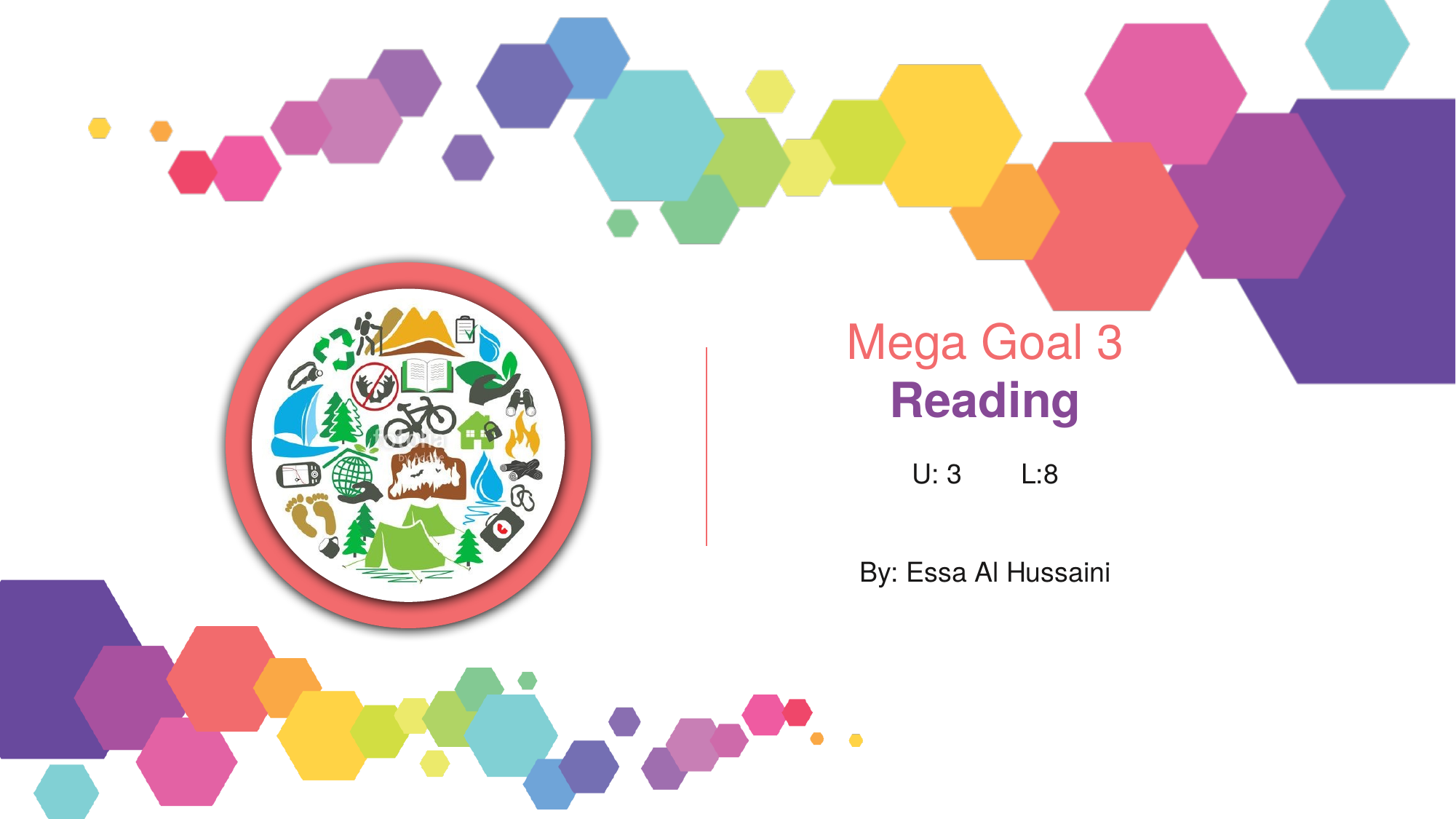

Mega Goal 3
Reading

U: 3	L:8

By: Essa Al Hussaini